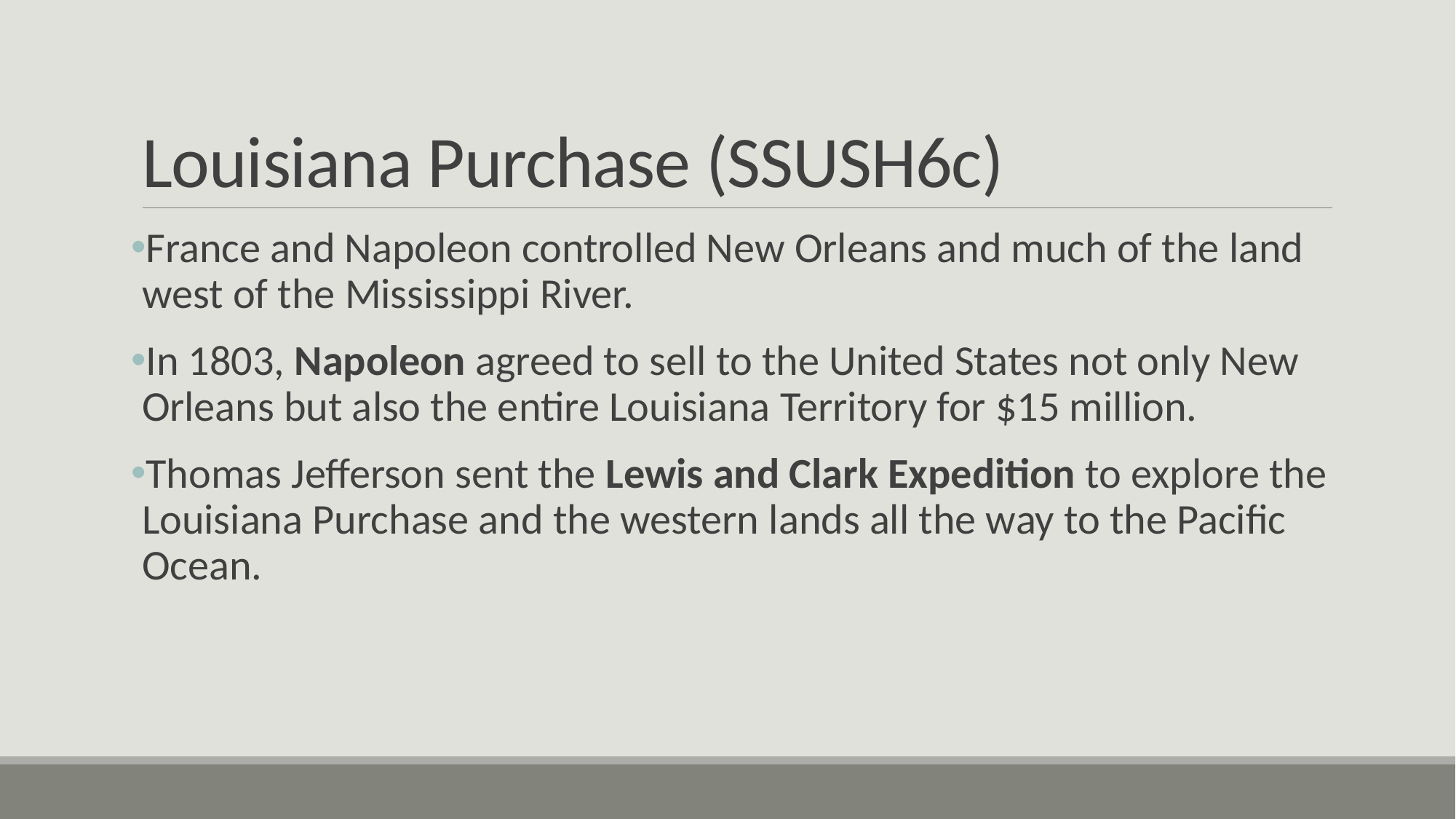

# Louisiana Purchase (SSUSH6c)
France and Napoleon controlled New Orleans and much of the land west of the Mississippi River.
In 1803, Napoleon agreed to sell to the United States not only New Orleans but also the entire Louisiana Territory for $15 million.
Thomas Jefferson sent the Lewis and Clark Expedition to explore the Louisiana Purchase and the western lands all the way to the Pacific Ocean.